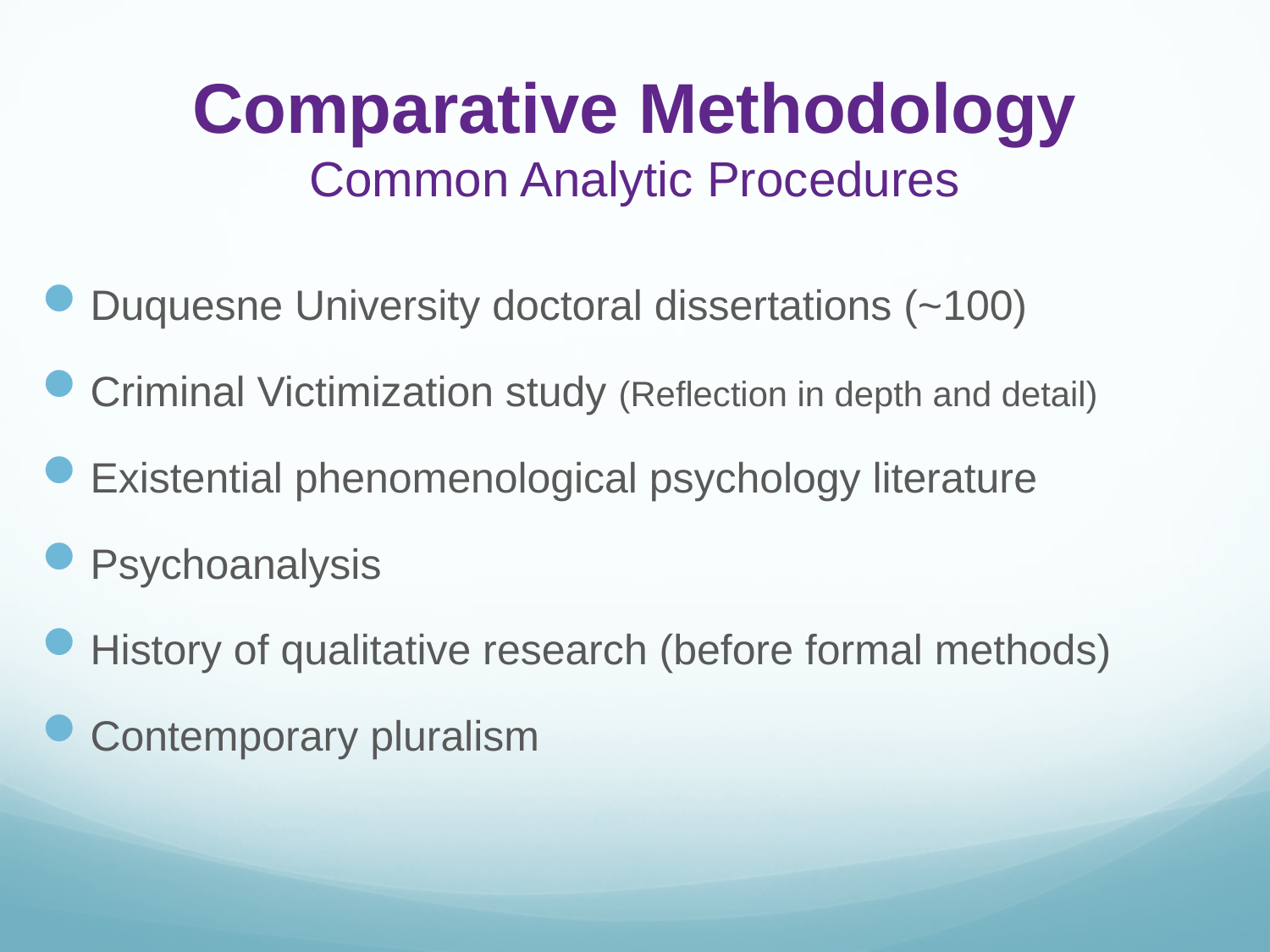

# Comparative Methodology Common Analytic Procedures
Duquesne University doctoral dissertations (~100)
Criminal Victimization study (Reflection in depth and detail)
Existential phenomenological psychology literature
Psychoanalysis
History of qualitative research (before formal methods)
Contemporary pluralism